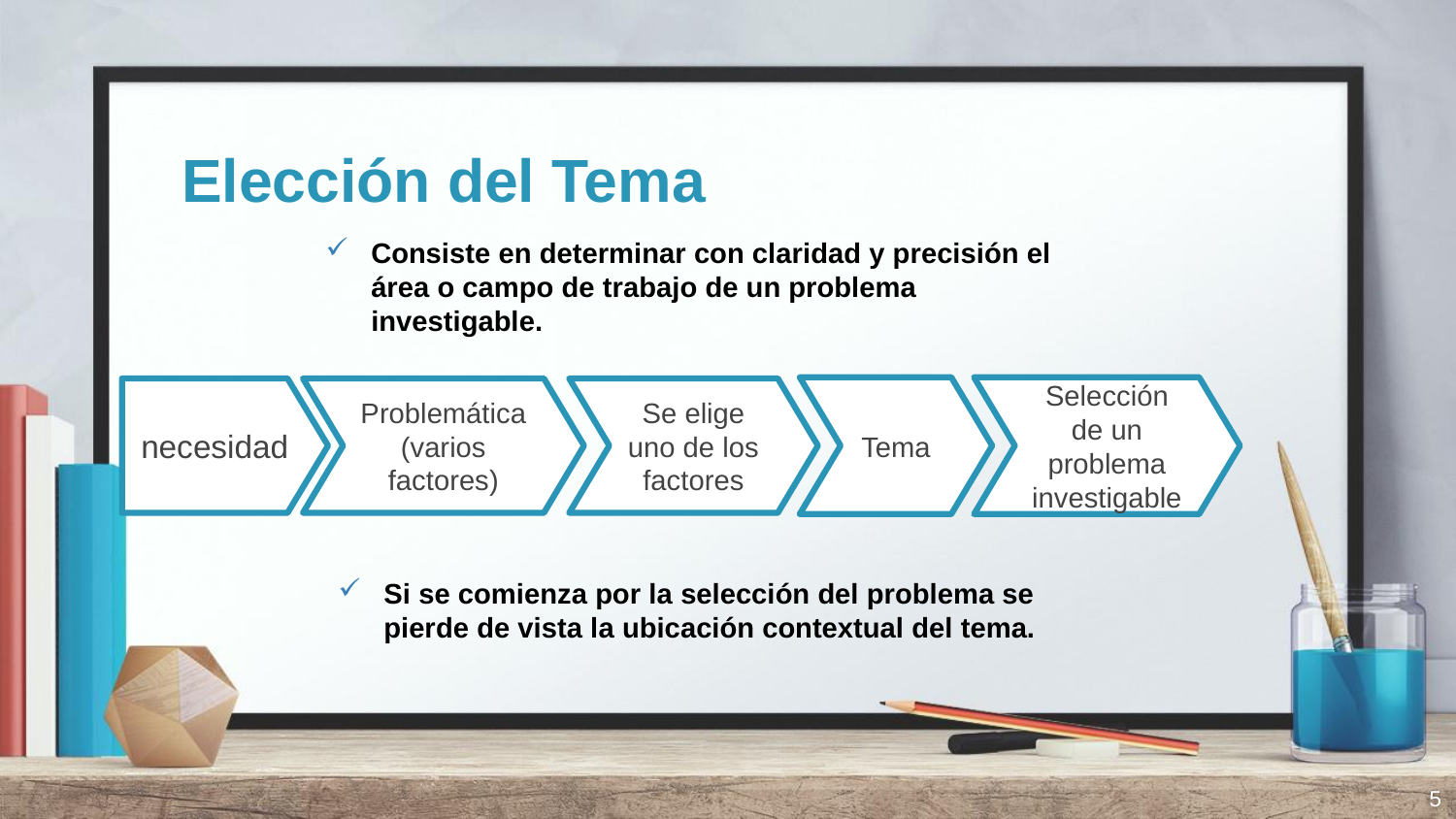

# Elección del Tema
Consiste en determinar con claridad y precisión el área o campo de trabajo de un problema investigable.
Tema
Selección de un problema investigable
necesidad
Problemática
(varios factores)
Se elige uno de los factores
Si se comienza por la selección del problema se pierde de vista la ubicación contextual del tema.
5